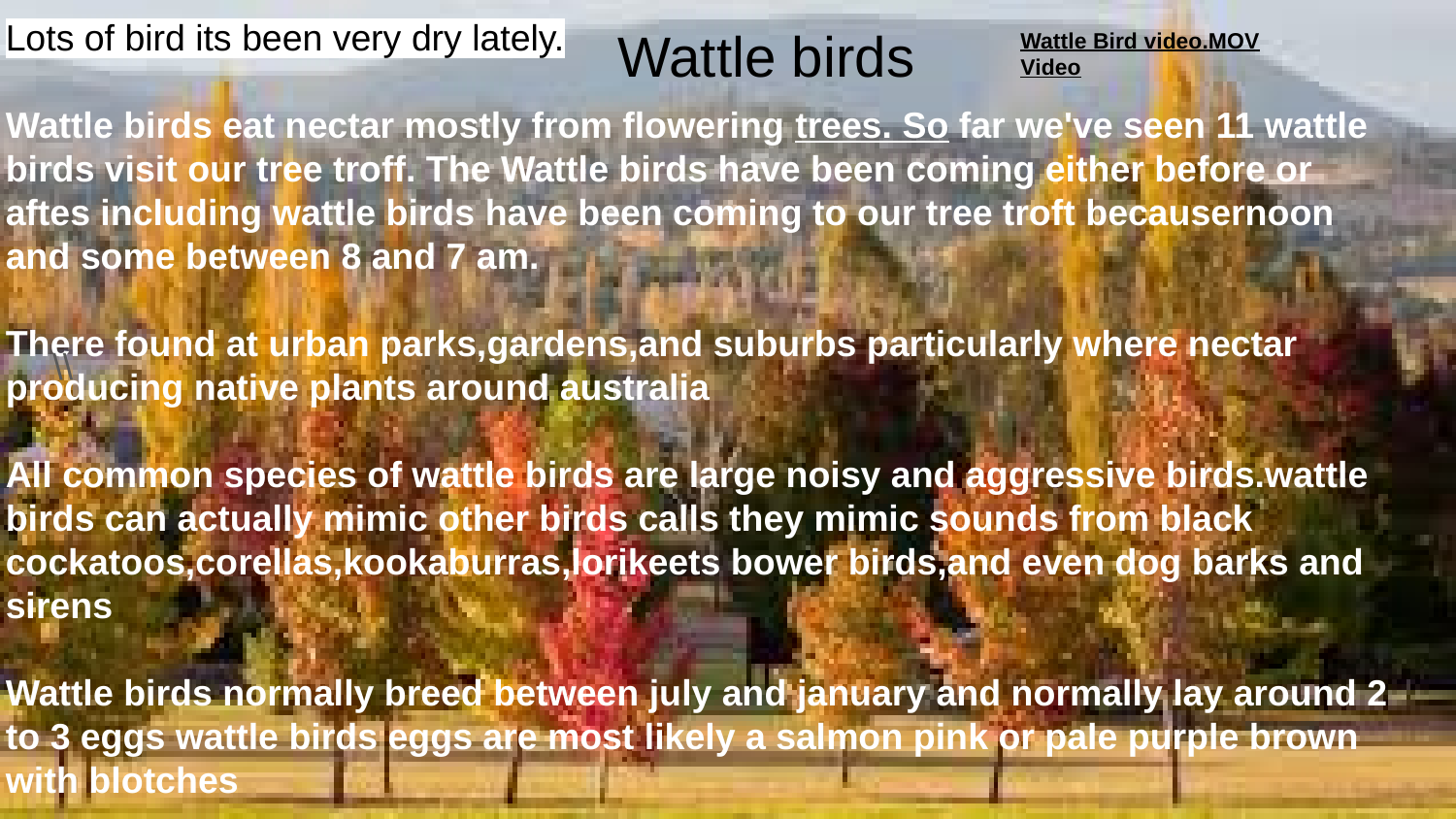

Lots of bird its been very dry lately.

Wattle birds eat nectar mostly from flowering trees. So far we've seen 11 wattle birds visit our tree troff. The Wattle birds have been coming either before or aftes including wattle birds have been coming to our tree troft becausernoon and some between 8 and 7 am.

There found at urban parks,gardens,and suburbs particularly where nectar producing native plants around australia

All common species of wattle birds are large noisy and aggressive birds.wattle birds can actually mimic other birds calls they mimic sounds from black cockatoos,corellas,kookaburras,lorikeets bower birds,and even dog barks and sirens

Wattle birds normally breed between july and january and normally lay around 2 to 3 eggs wattle birds eggs are most likely a salmon pink or pale purple brown with blotches
# Wattle birds

Wattle Bird video.MOV
Video

\\